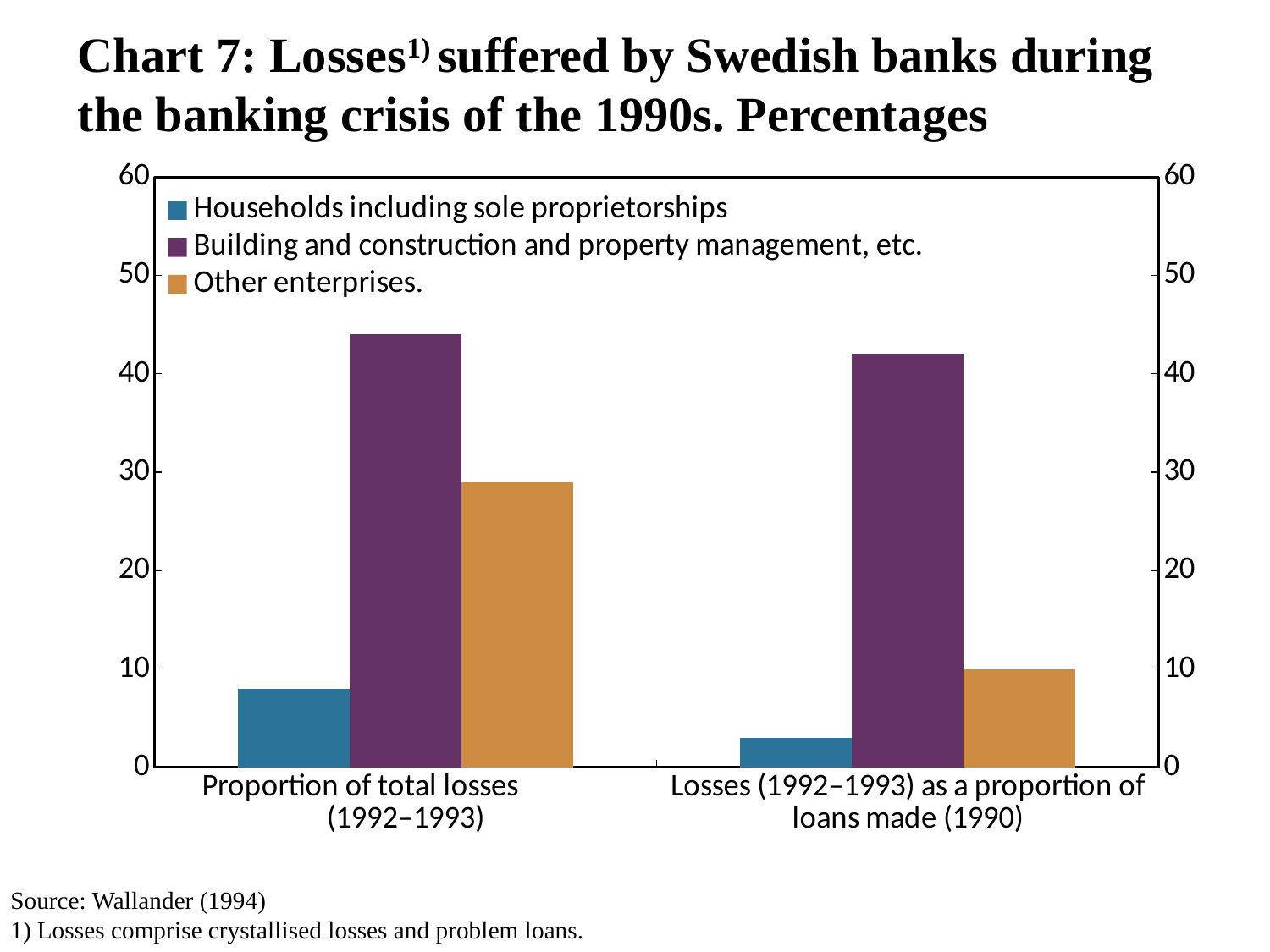

# Chart 7: Losses1) suffered by Swedish banks during the banking crisis of the 1990s. Percentages

### Chart

| Category | Households including sole proprietorships | Building and construction and property management, etc. | Other enterprises. | Column1 |
|---|---|---|---|---|
| Proportion of total losses               (1992–1993) | 8.0 | 44.0 | 29.0 | 2.0 |
| Losses (1992–1993) as a proportion of loans made (1990) | 3.0 | 42.0 | 10.0 | 2.0 |
Source: Wallander (1994)
1) Losses comprise crystallised losses and problem loans.